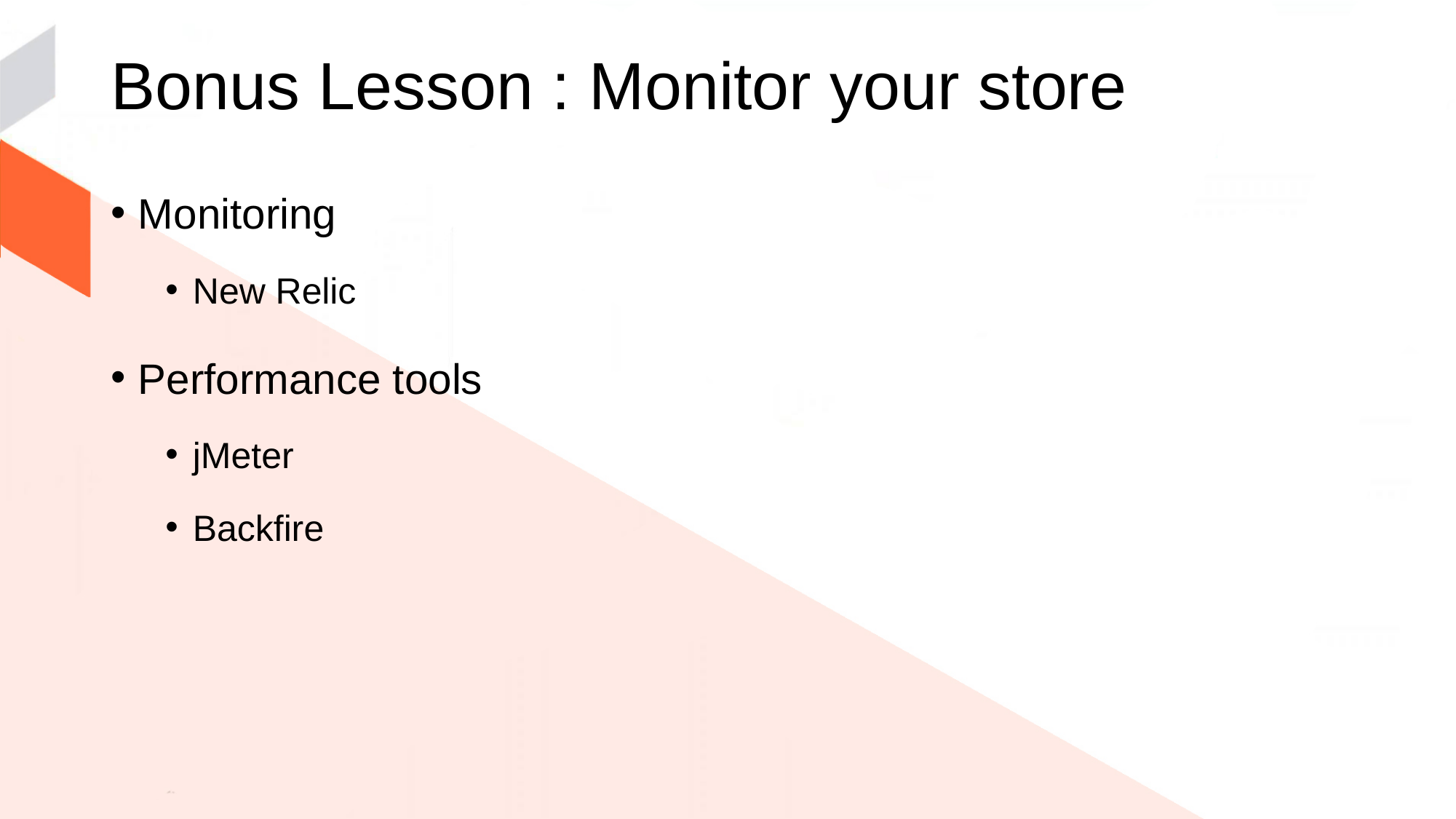

# Bonus Lesson : Monitor your store
Monitoring
New Relic
Performance tools
jMeter
Backfire